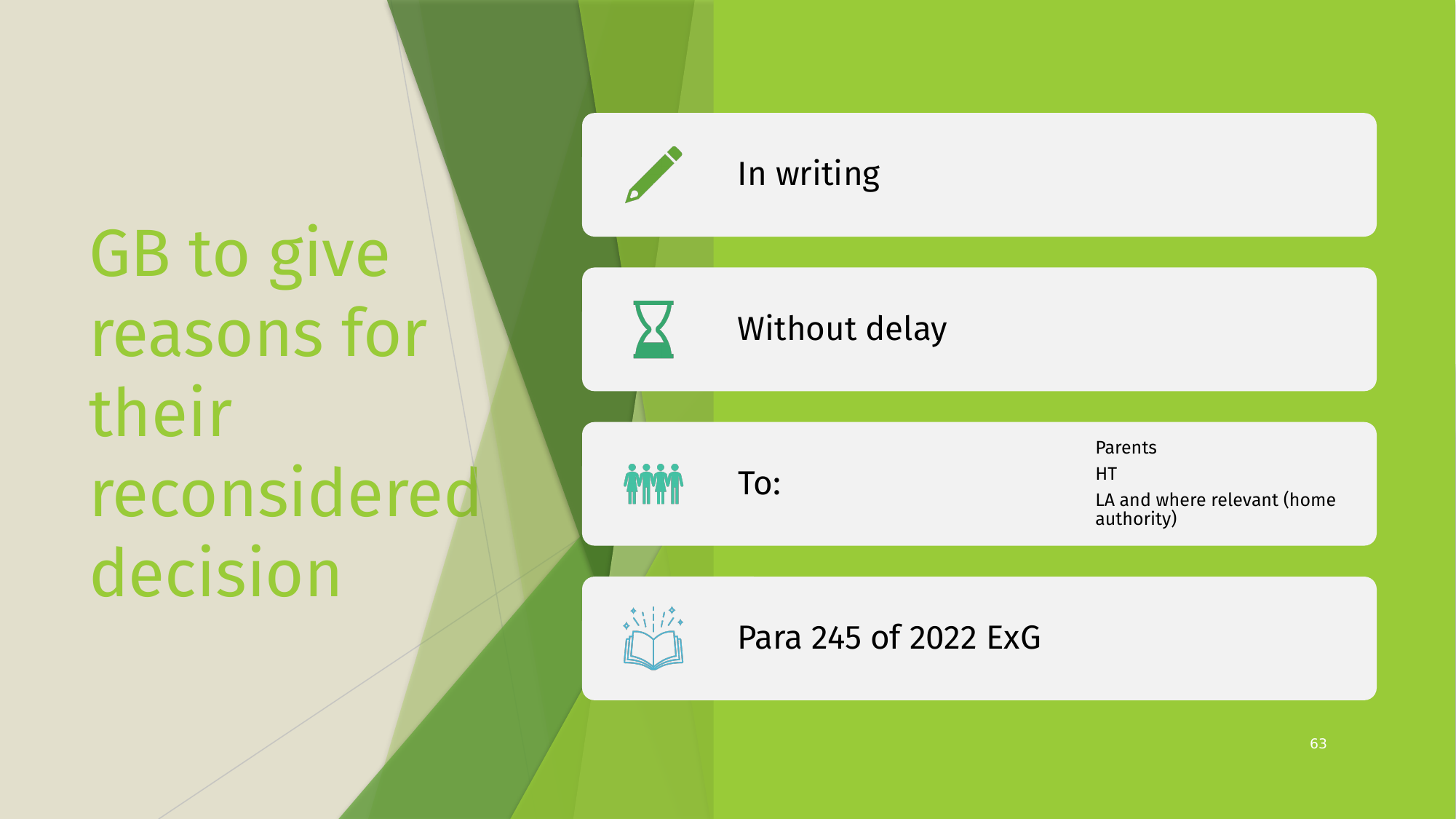

In writing
Without delay
To:
Parents
HT
LA and where relevant (home authority)
Para 245 of 2022 ExG
# GB to give reasons for  their reconsidered decision
63